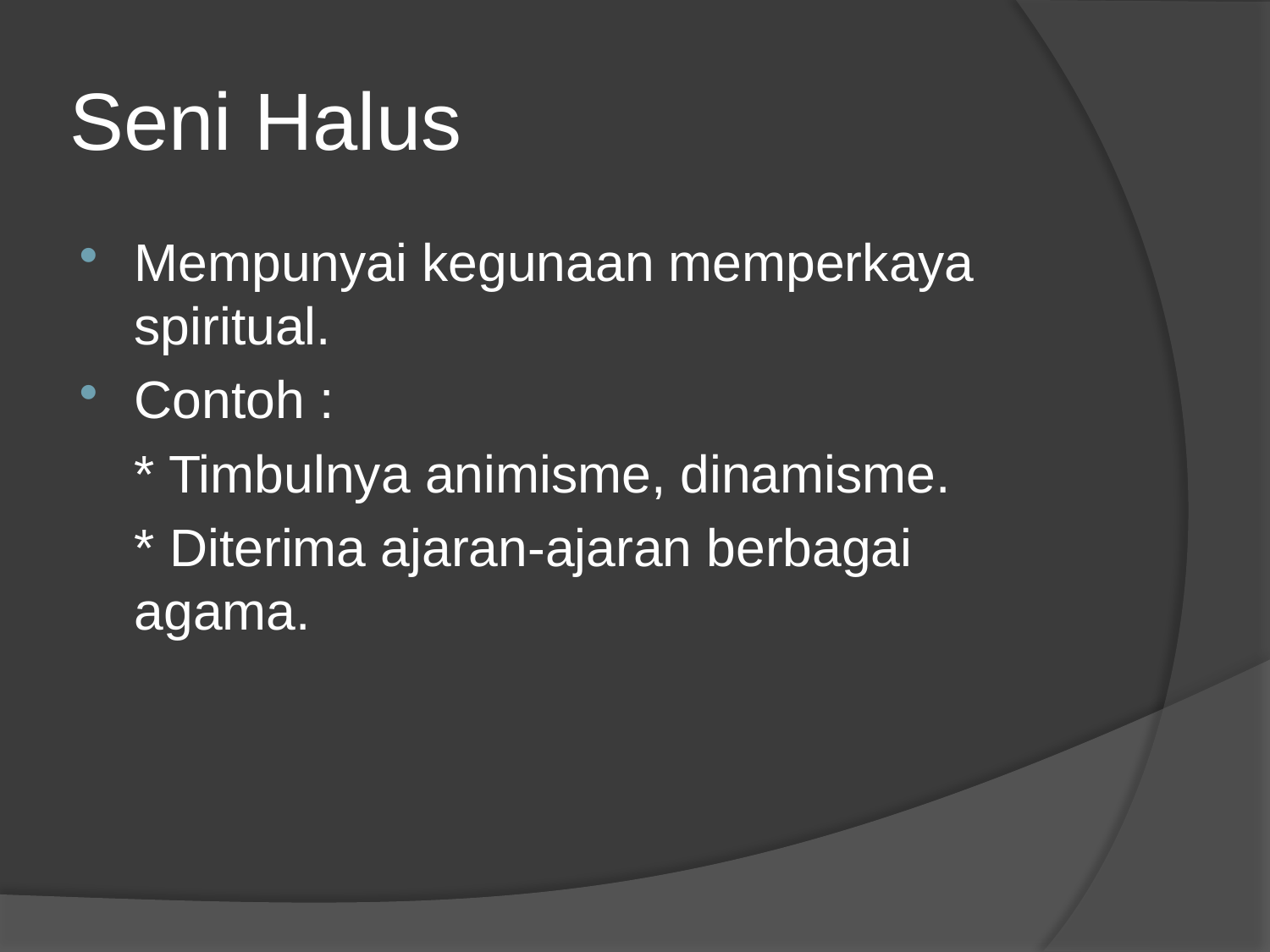

# Seni Halus
Mempunyai kegunaan memperkaya spiritual.
Contoh :
	* Timbulnya animisme, dinamisme.
	* Diterima ajaran-ajaran berbagai agama.